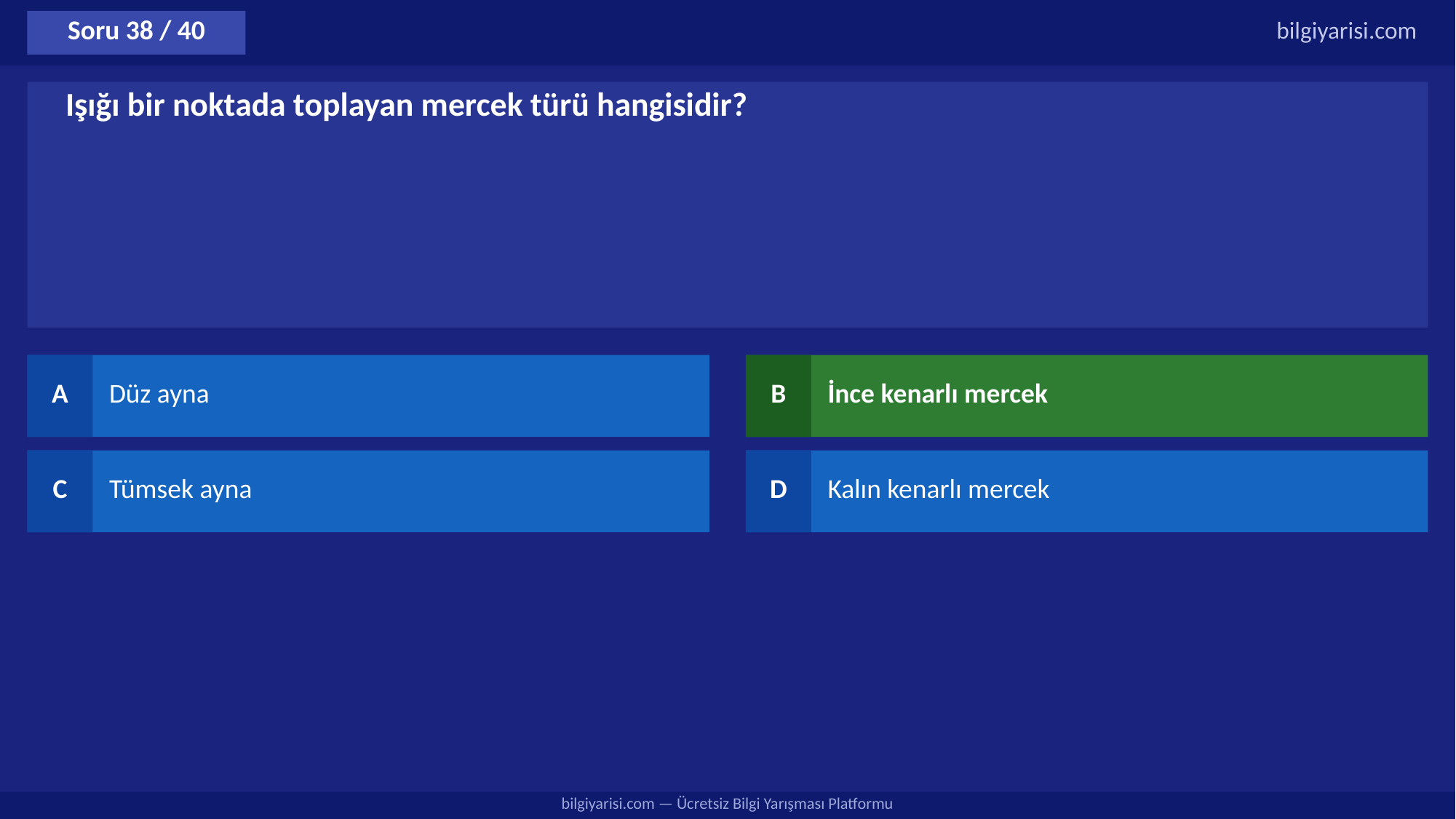

Soru 38 / 40
bilgiyarisi.com

Işığı bir noktada toplayan mercek türü hangisidir?

A
Düz ayna

B
İnce kenarlı mercek

C
Tümsek ayna

D
Kalın kenarlı mercek
bilgiyarisi.com — Ücretsiz Bilgi Yarışması Platformu